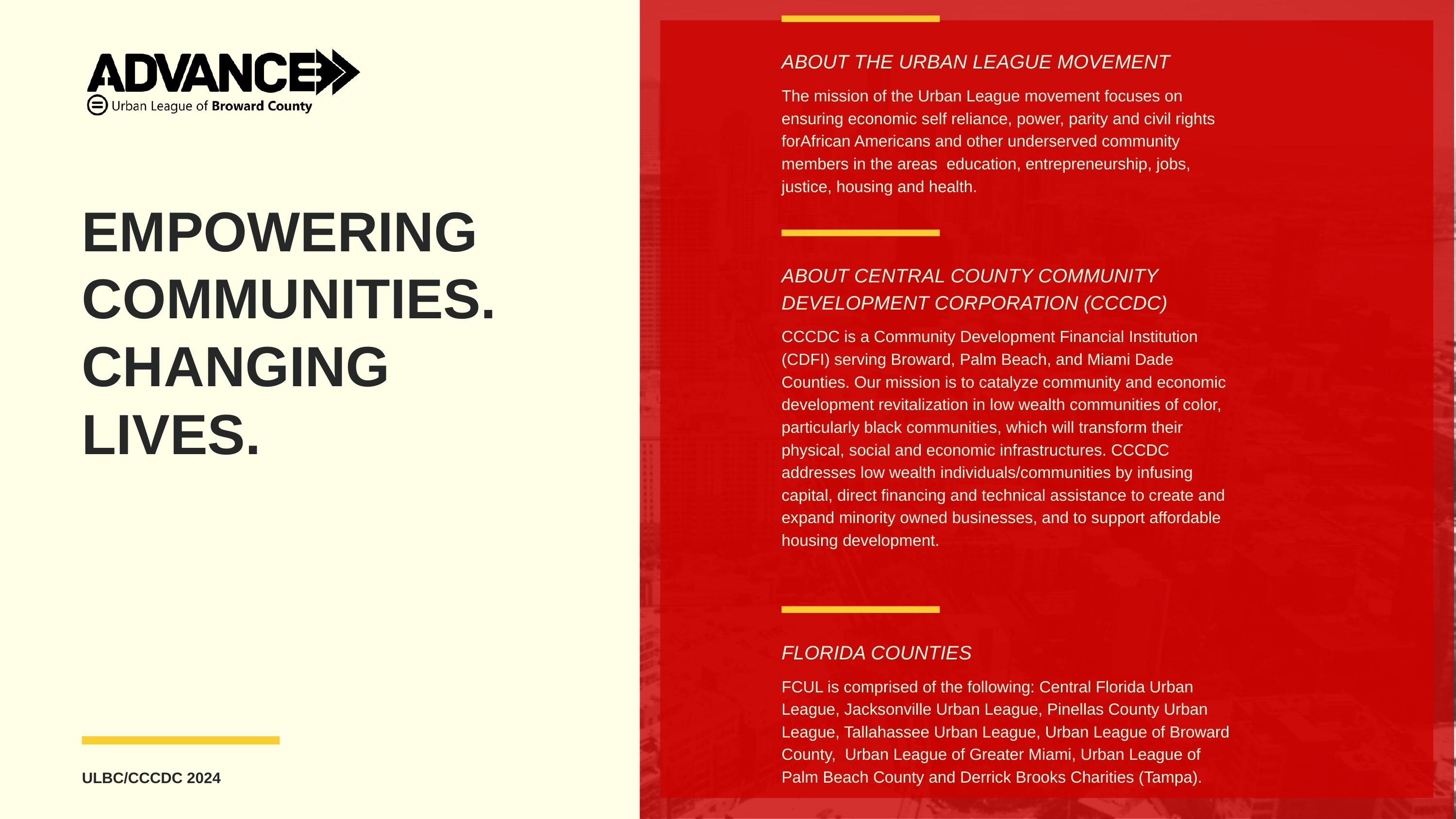

ABOUT THE URBAN LEAGUE MOVEMENT
The mission of the Urban League movement focuses on ensuring economic self reliance, power, parity and civil rights forAfrican Americans and other underserved community members in the areas  education, entrepreneurship, jobs, justice, housing and health.

ABOUT CENTRAL COUNTY COMMUNITY DEVELOPMENT CORPORATION (CCCDC)
CCCDC is a Community Development Financial Institution (CDFI) serving Broward, Palm Beach, and Miami Dade Counties. Our mission is to catalyze community and economic development revitalization in low wealth communities of color, particularly black communities, which will transform their physical, social and economic infrastructures. CCCDC addresses low wealth individuals/communities by infusing capital, direct financing and technical assistance to create and expand minority owned businesses, and to support affordable housing development.

FLORIDA COUNTIES
FCUL is comprised of the following: Central Florida Urban League, Jacksonville Urban League, Pinellas County Urban League, Tallahassee Urban League, Urban League of Broward County,  Urban League of Greater Miami, Urban League of Palm Beach County and Derrick Brooks Charities (Tampa).

EMPOWERING COMMUNITIES.
CHANGING LIVES.

ULBC/CCCDC 2024